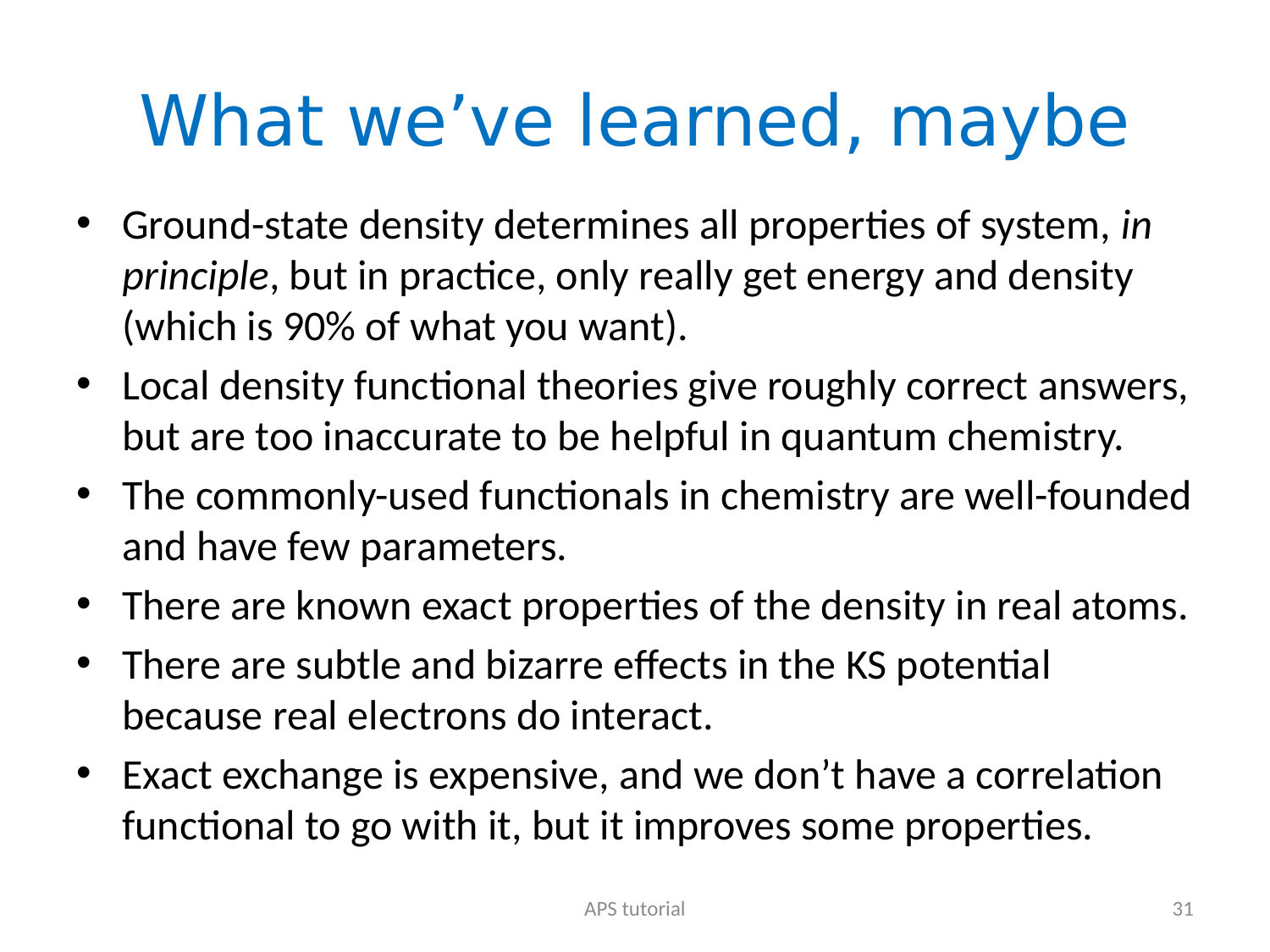

# What we’ve learned, maybe
Ground-state density determines all properties of system, in principle, but in practice, only really get energy and density (which is 90% of what you want).
Local density functional theories give roughly correct answers, but are too inaccurate to be helpful in quantum chemistry.
The commonly-used functionals in chemistry are well-founded and have few parameters.
There are known exact properties of the density in real atoms.
There are subtle and bizarre effects in the KS potential because real electrons do interact.
Exact exchange is expensive, and we don’t have a correlation functional to go with it, but it improves some properties.

APS tutorial
31